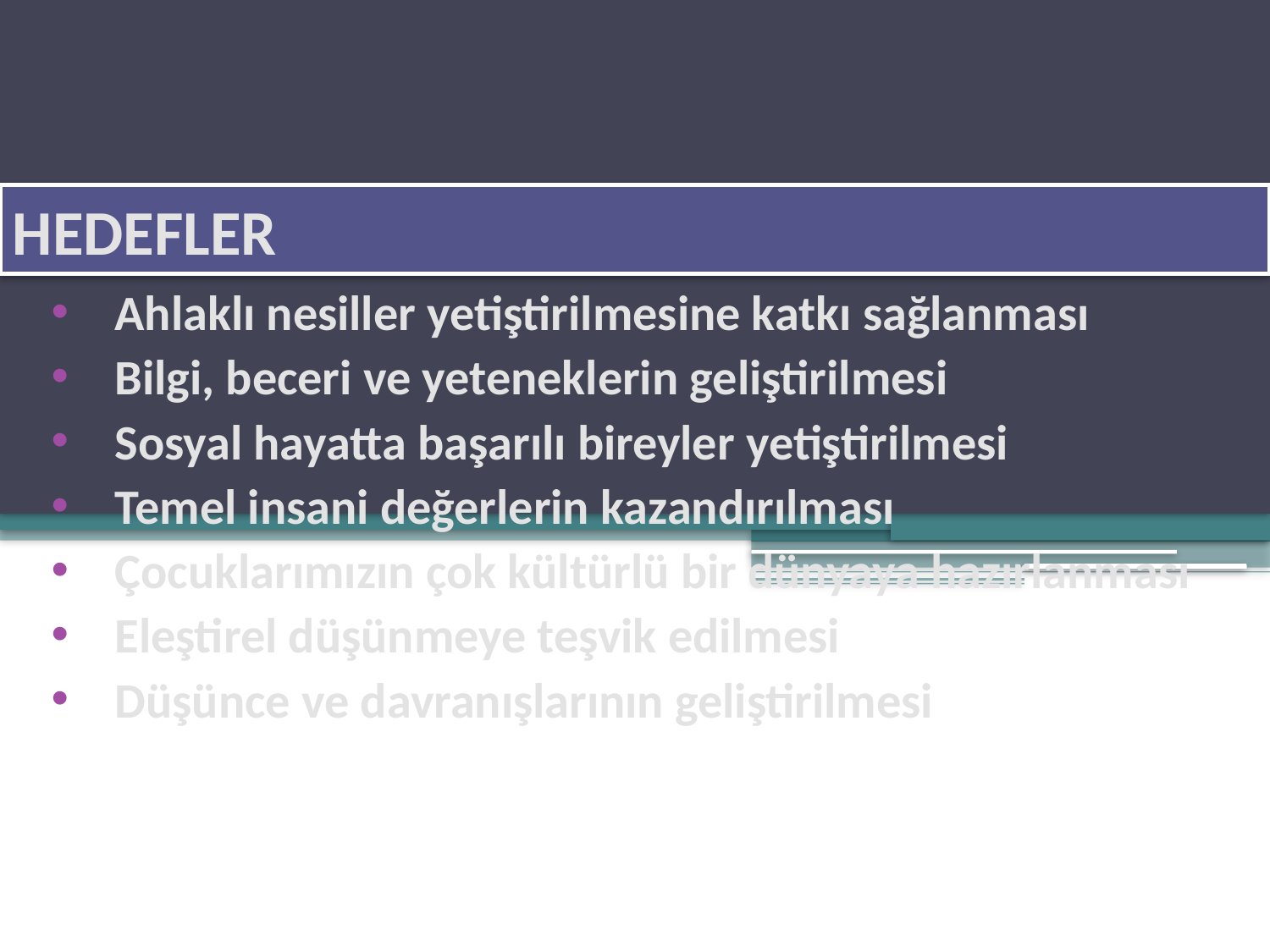

HEDEFLER
Ahlaklı nesiller yetiştirilmesine katkı sağlanması
Bilgi, beceri ve yeteneklerin geliştirilmesi
Sosyal hayatta başarılı bireyler yetiştirilmesi
Temel insani değerlerin kazandırılması
Çocuklarımızın çok kültürlü bir dünyaya hazırlanması
Eleştirel düşünmeye teşvik edilmesi
Düşünce ve davranışlarının geliştirilmesi